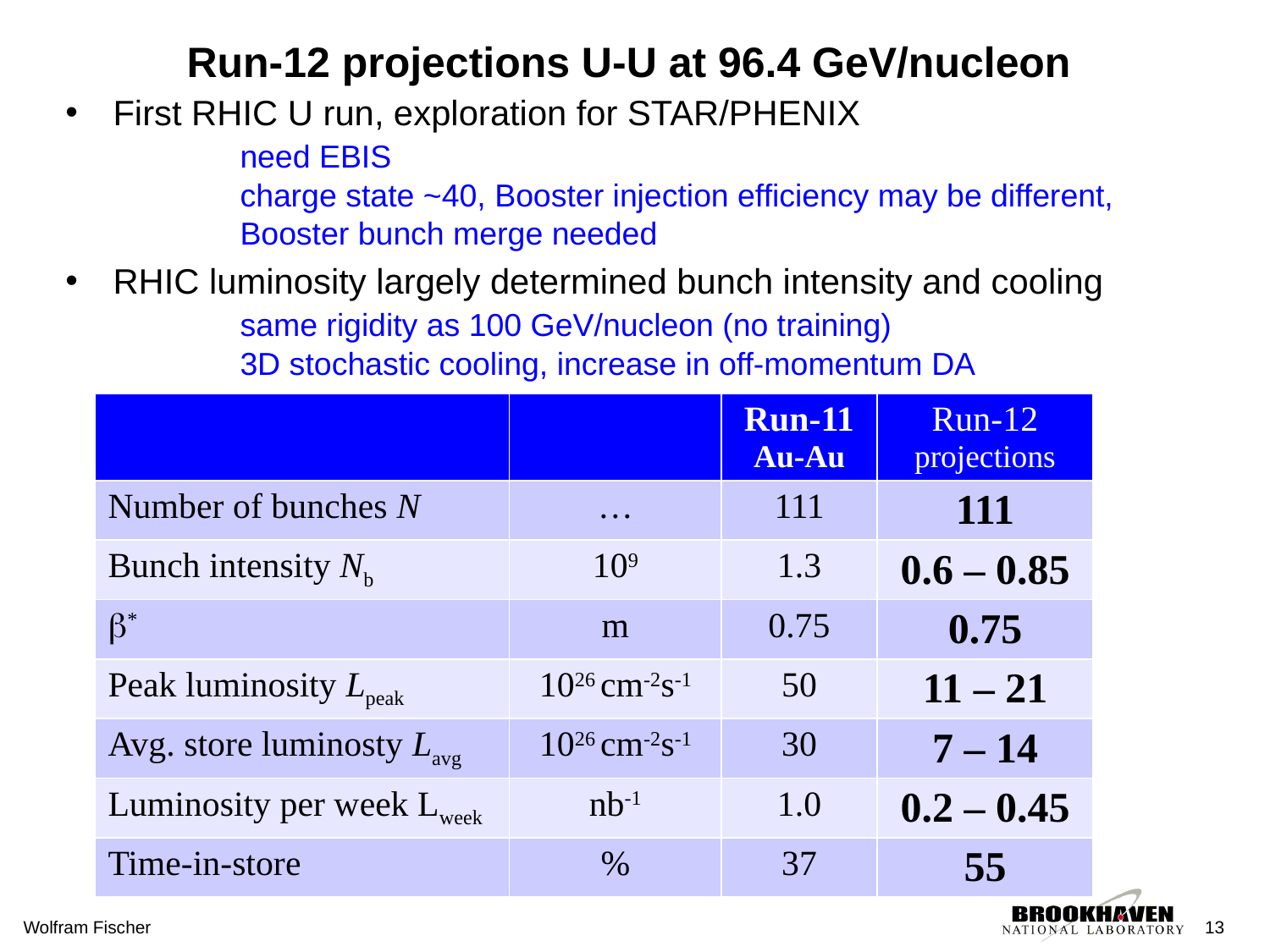

# Run-12 projections U-U at 96.4 GeV/nucleon
First RHIC U run, exploration for STAR/PHENIX
	need EBIS
	charge state ~40, Booster injection efficiency may be different,
	Booster bunch merge needed
RHIC luminosity largely determined bunch intensity and cooling
	same rigidity as 100 GeV/nucleon (no training)
	3D stochastic cooling, increase in off-momentum DA

|  |  | Run-11 Au-Au | Run-12 projections |
| --- | --- | --- | --- |
| Number of bunches N | … | 111 | 111 |
| Bunch intensity Nb | 109 | 1.3 | 0.6 – 0.85 |
| β\* | m | 0.75 | 0.75 |
| Peak luminosity Lpeak | 1026 cm-2s-1 | 50 | 11 – 21 |
| Avg. store luminosty Lavg | 1026 cm-2s-1 | 30 | 7 – 14 |
| Luminosity per week Lweek | nb-1 | 1.0 | 0.2 – 0.45 |
| Time-in-store | % | 37 | 55 |
Wolfram Fischer
13